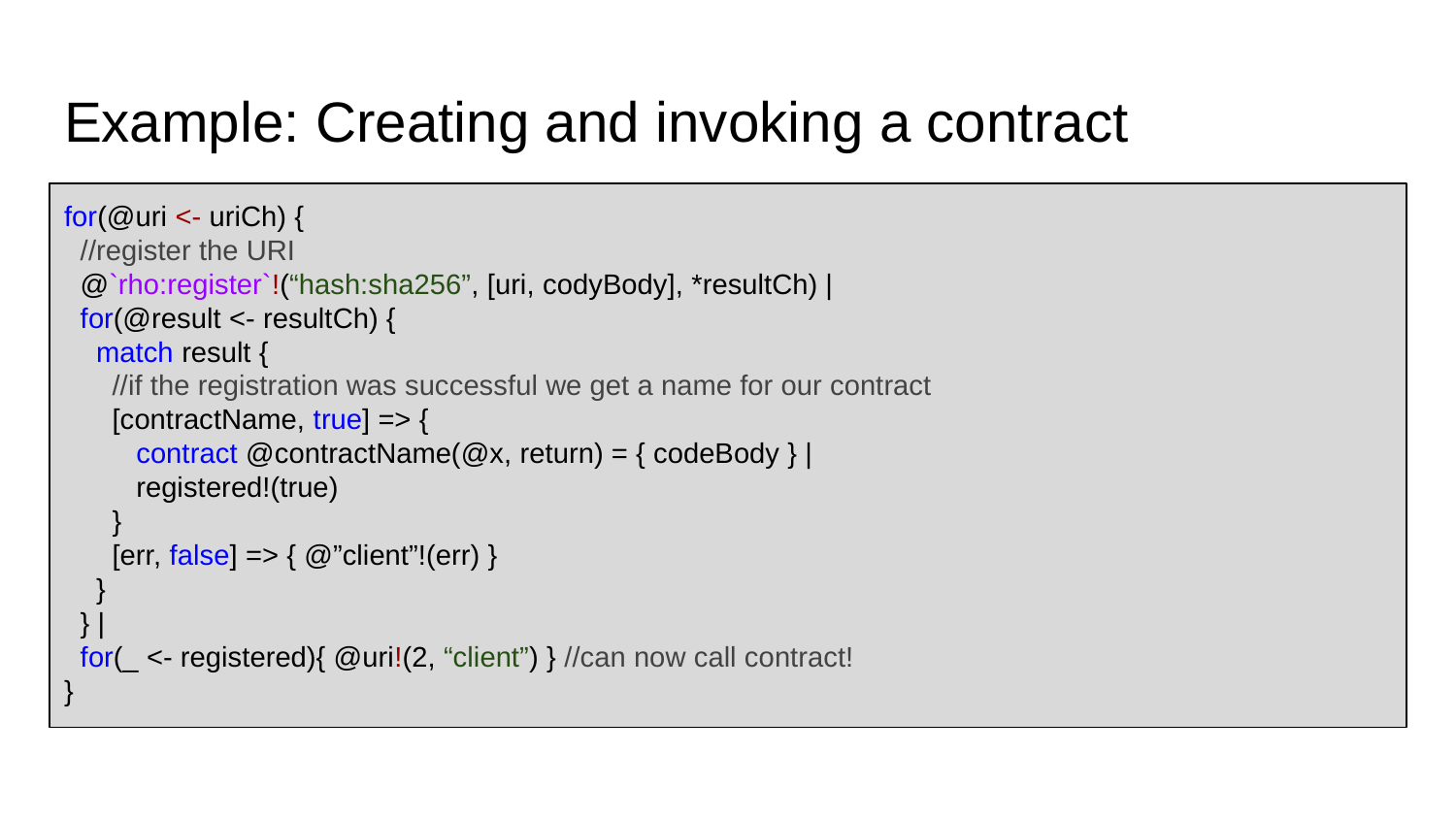

# Example: Creating and invoking a contract
for(@uri <- uriCh) {
  //register the URI
  @`rho:register`!(“hash:sha256”, [uri, codyBody], *resultCh) |
  for(@result <- resultCh) {
    match result {
      //if the registration was successful we get a name for our contract
      [contractName, true] => {
         contract @contractName(@x, return) = { codeBody } |
         registered!(true)
      }
      [err, false] => { @”client”!(err) }
    }
  } |
  for(_ <- registered){ @uri!(2, “client”) } //can now call contract!
}